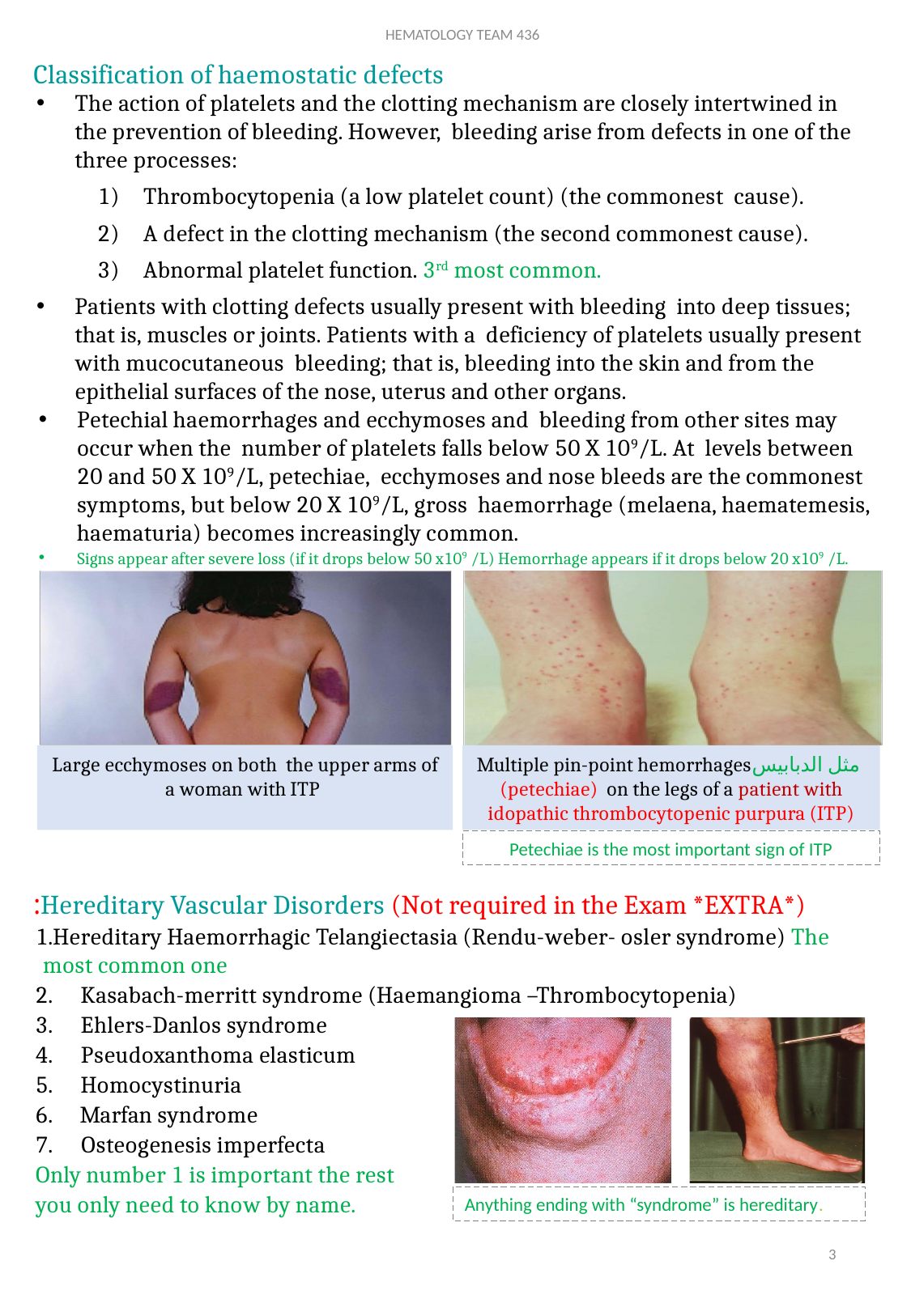

HEMATOLOGY TEAM 436
Classification of haemostatic defects
The action of platelets and the clotting mechanism are closely intertwined in the prevention of bleeding. However,  bleeding arise from defects in one of the three processes:
Thrombocytopenia (a low platelet count) (the commonest  cause).
A defect in the clotting mechanism (the second commonest cause).
Abnormal platelet function. 3rd most common.
Patients with clotting defects usually present with bleeding  into deep tissues; that is, muscles or joints. Patients with a  deficiency of platelets usually present with mucocutaneous  bleeding; that is, bleeding into the skin and from the  epithelial surfaces of the nose, uterus and other organs.
Petechial haemorrhages and ecchymoses and  bleeding from other sites may occur when the  number of platelets falls below 50 X 109/L. At  levels between 20 and 50 X 109/L, petechiae,  ecchymoses and nose bleeds are the commonest  symptoms, but below 20 X 109/L, gross  haemorrhage (melaena, haematemesis,  haematuria) becomes increasingly common.
Signs appear after severe loss (if it drops below 50 x109 /L) Hemorrhage appears if it drops below 20 x109 /L.

Large ecchymoses on both  the upper arms of a woman with ITP

Multiple pin-point hemorrhagesمثل الدبابيس  (petechiae)  on the legs of a patient with idopathic thrombocytopenic purpura (ITP)
Petechiae is the most important sign of ITP
Hereditary Vascular Disorders (Not required in the Exam *EXTRA*):
Hereditary Haemorrhagic Telangiectasia (Rendu-weber- osler syndrome) The most common one
Kasabach-merritt syndrome (Haemangioma –Thrombocytopenia)
Ehlers-Danlos syndrome
Pseudoxanthoma elasticum
Homocystinuria
Marfan syndrome
Osteogenesis imperfecta
Only number 1 is important the rest
you only need to know by name.

Anything ending with “syndrome” is hereditary.
3